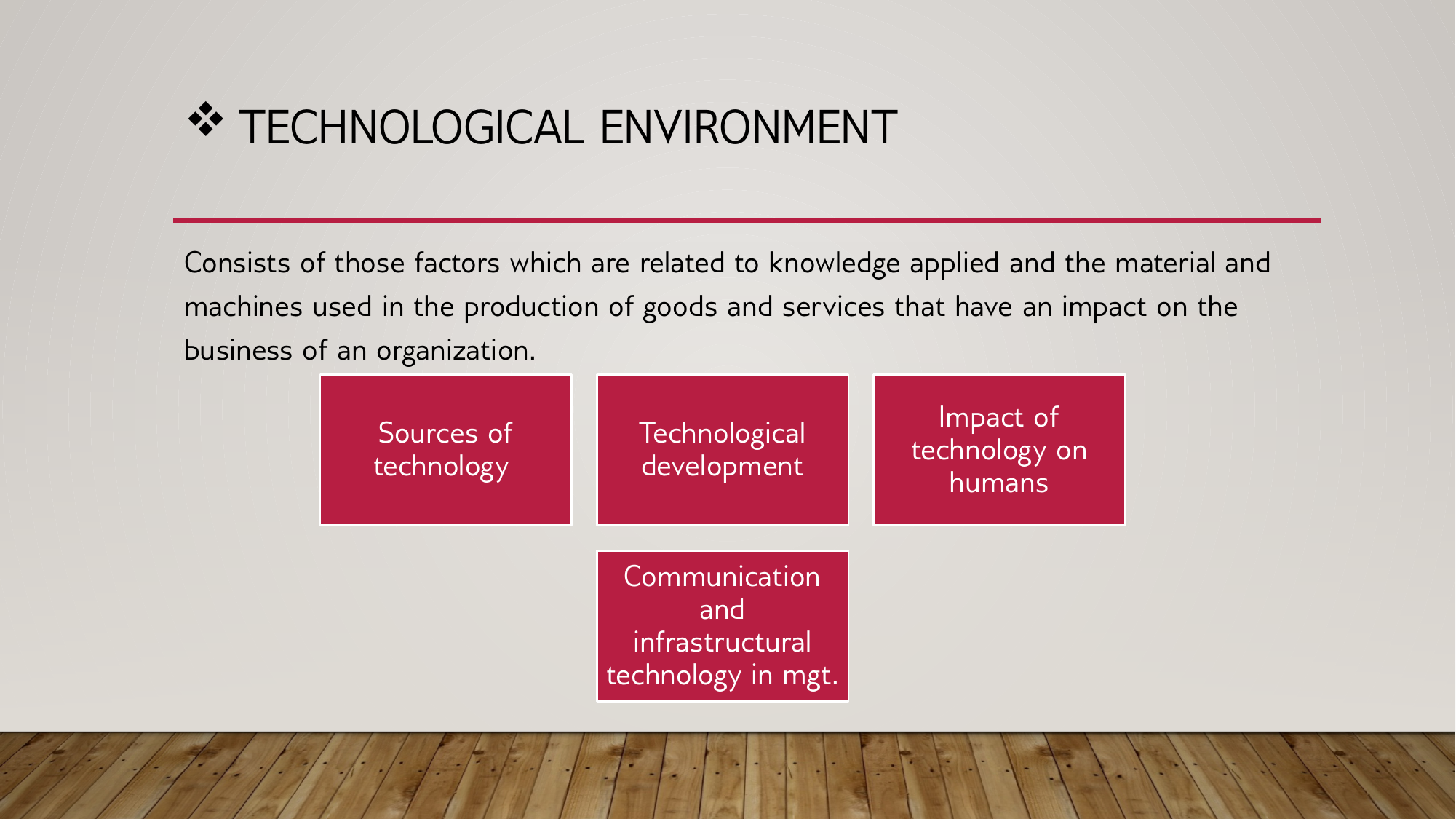

# Technological environment
Consists of those factors which are related to knowledge applied and the material and machines used in the production of goods and services that have an impact on the business of an organization.

Sources of technology
Technological development
Impact of technology on humans
Communication and infrastructural technology in mgt.